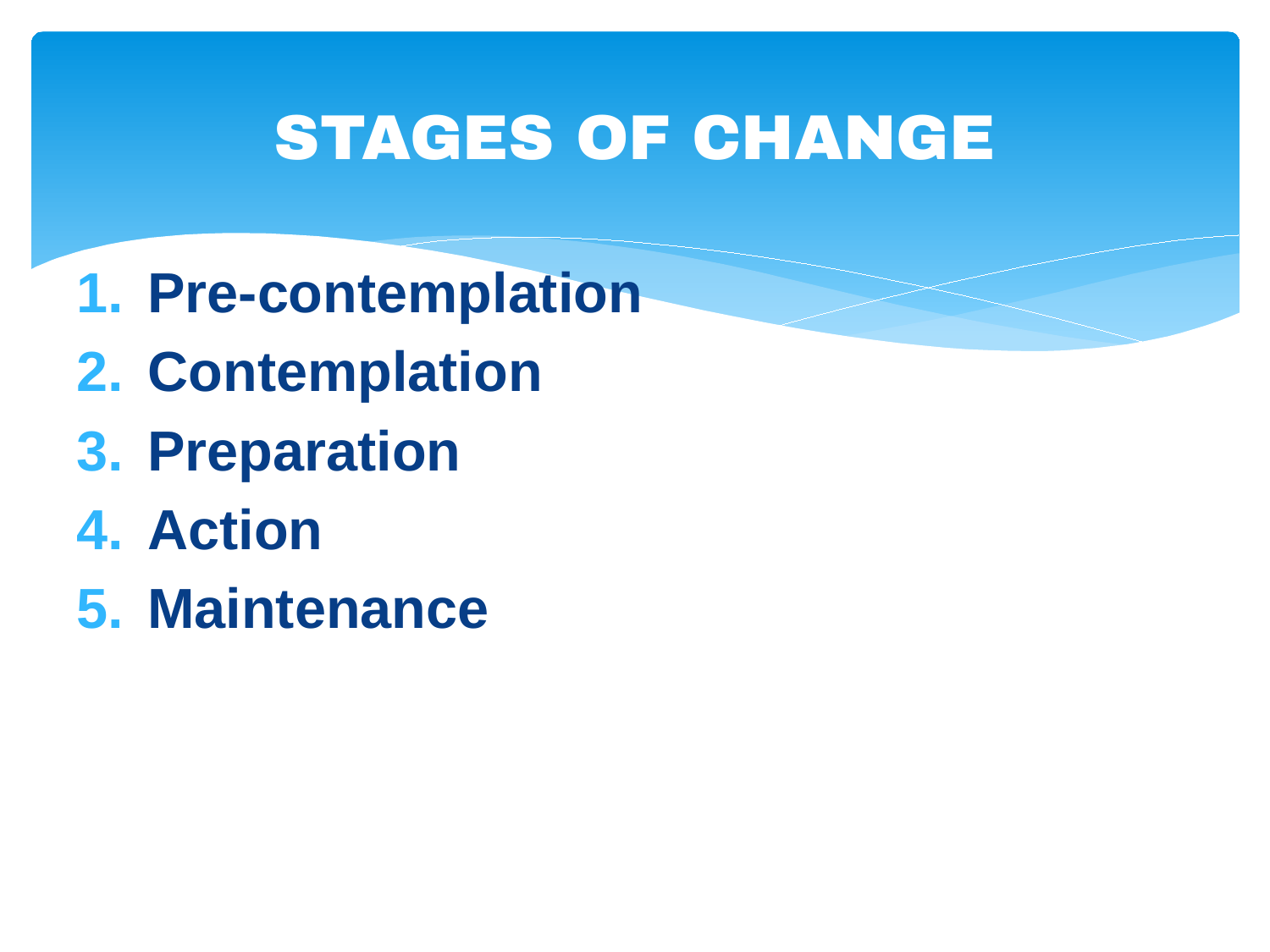

# STAGES OF CHANGE
Pre-contemplation
Contemplation
Preparation
Action
Maintenance